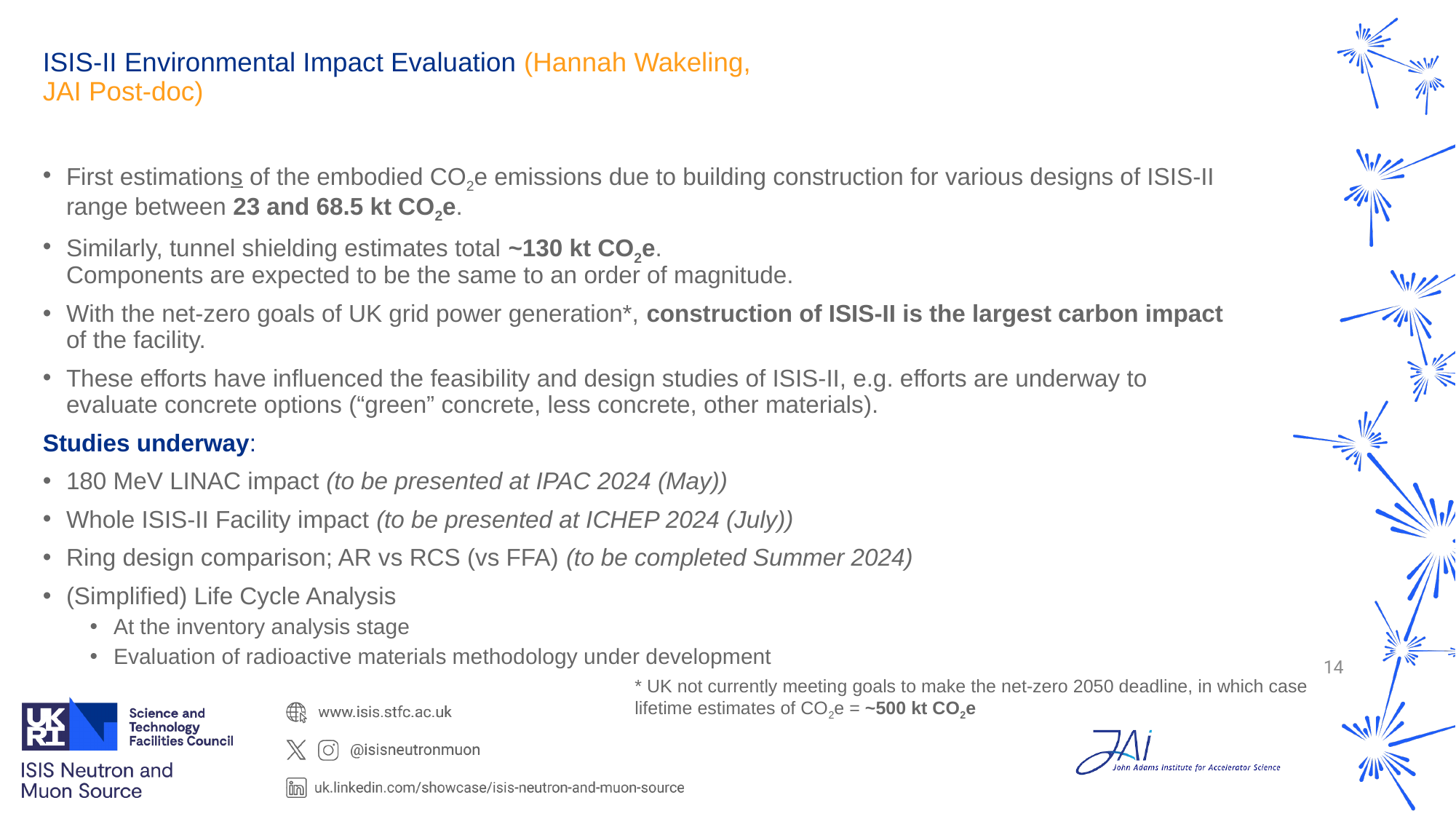

# ISIS-II Environmental Impact Evaluation (Hannah Wakeling, JAI Post-doc)
First estimations of the embodied CO2e emissions due to building construction for various designs of ISIS-II range between 23 and 68.5 kt CO2e.
Similarly, tunnel shielding estimates total ~130 kt CO2e.
Components are expected to be the same to an order of magnitude.
With the net-zero goals of UK grid power generation*, construction of ISIS-II is the largest carbon impact of the facility.
These efforts have influenced the feasibility and design studies of ISIS-II, e.g. efforts are underway to evaluate concrete options (“green” concrete, less concrete, other materials).
Studies underway:
180 MeV LINAC impact (to be presented at IPAC 2024 (May))
Whole ISIS-II Facility impact (to be presented at ICHEP 2024 (July))
Ring design comparison; AR vs RCS (vs FFA) (to be completed Summer 2024)
(Simplified) Life Cycle Analysis
At the inventory analysis stage
Evaluation of radioactive materials methodology under development

14
* UK not currently meeting goals to make the net-zero 2050 deadline, in which case lifetime estimates of CO2e = ~500 kt CO2e